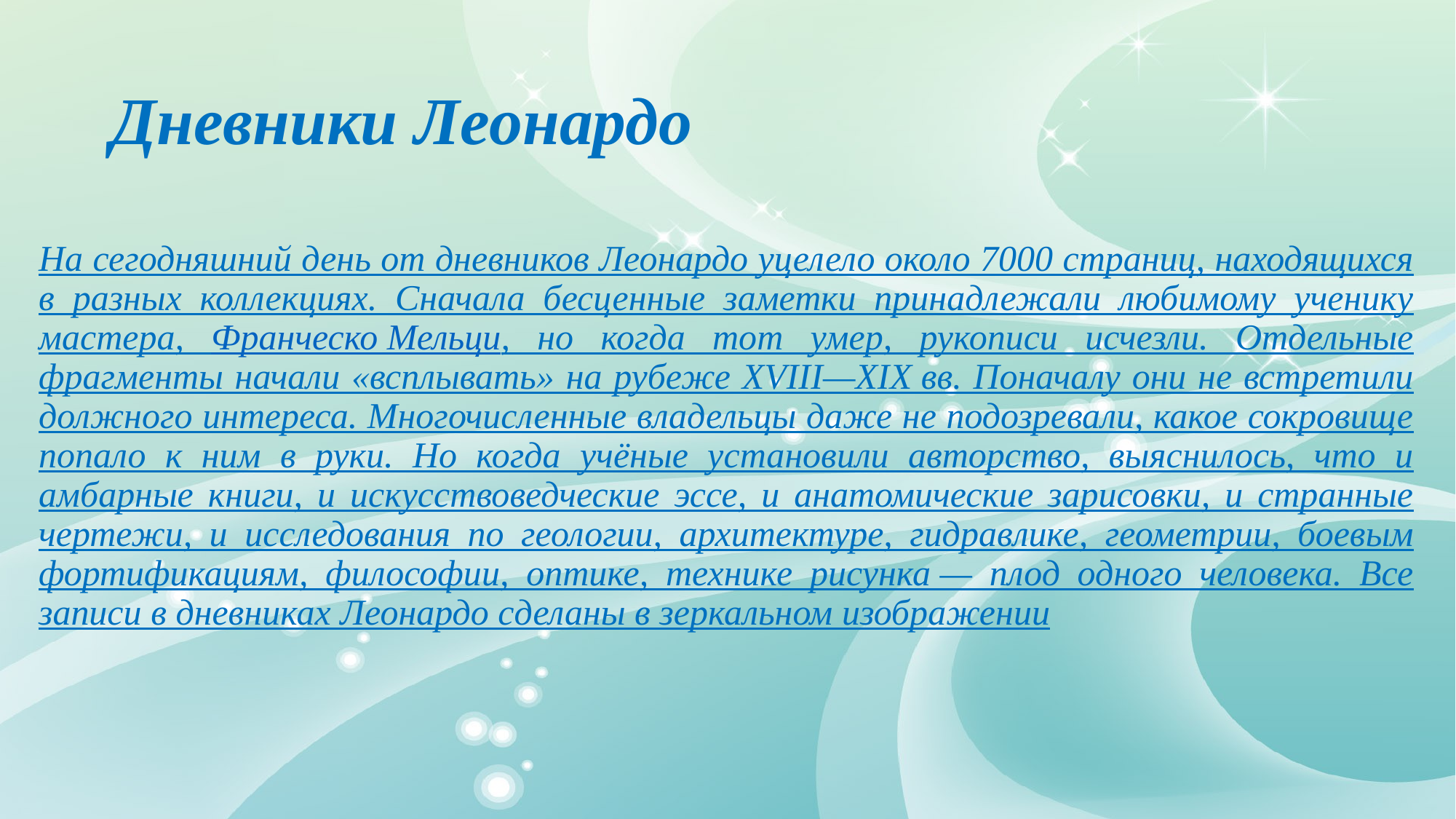

# Дневники Леонардо

На сегодняшний день от дневников Леонардо уцелело около 7000 страниц, находящихся в разных коллекциях. Сначала бесценные заметки принадлежали любимому ученику мастера, Франческо Мельци, но когда тот умер, рукописи исчезли. Отдельные фрагменты начали «всплывать» на рубеже XVIII—XIX вв. Поначалу они не встретили должного интереса. Многочисленные владельцы даже не подозревали, какое сокровище попало к ним в руки. Но когда учёные установили авторство, выяснилось, что и амбарные книги, и искусствоведческие эссе, и анатомические зарисовки, и странные чертежи, и исследования по геологии, архитектуре, гидравлике, геометрии, боевым фортификациям, философии, оптике, технике рисунка — плод одного человека. Все записи в дневниках Леонардо сделаны в зеркальном изображении